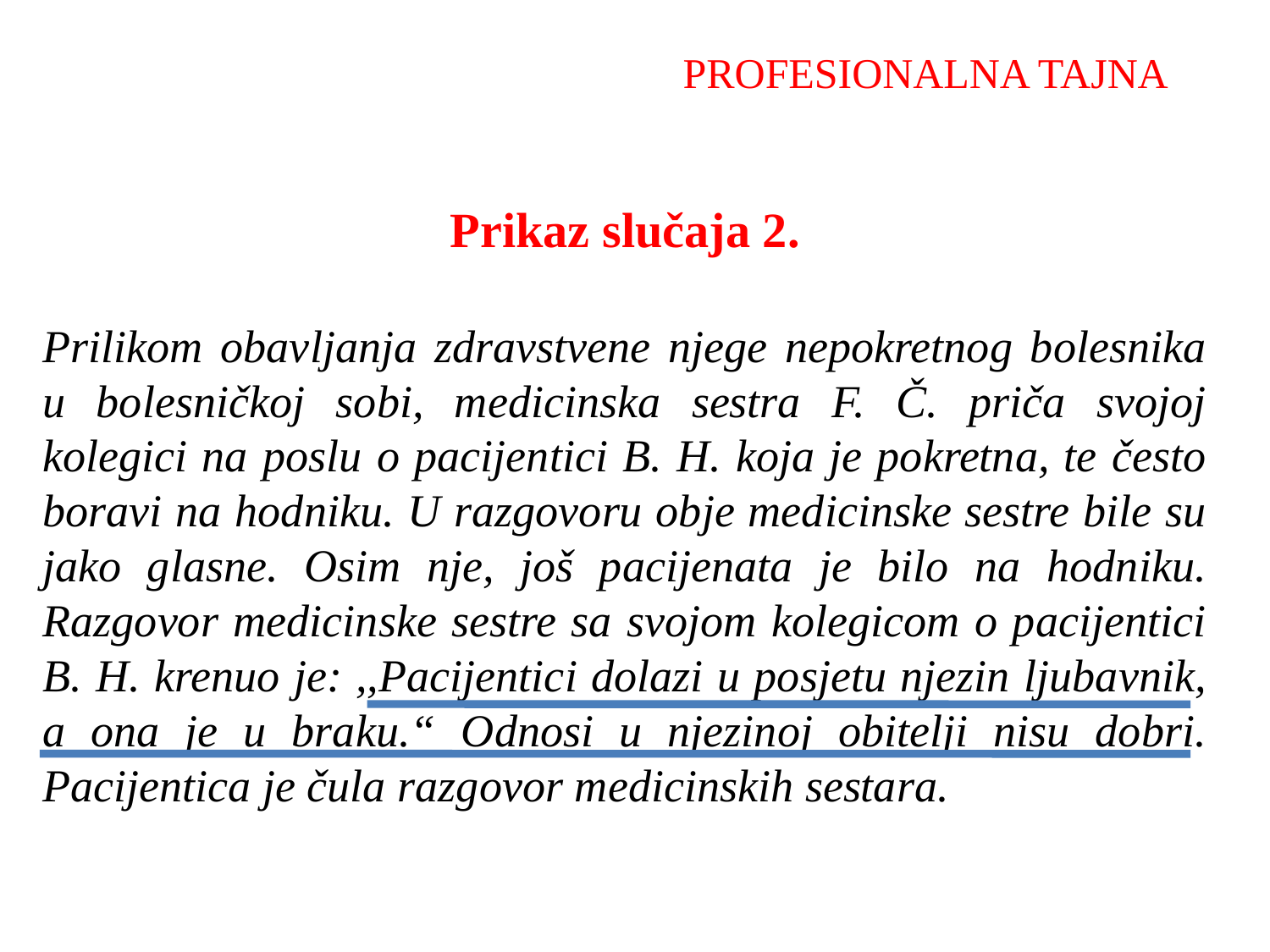

PROFESIONALNA TAJNA

Prikaz slučaja 2.

Prilikom obavljanja zdravstvene njege nepokretnog bolesnika u bolesničkoj sobi, medicinska sestra F. Č. priča svojoj kolegici na poslu o pacijentici B. H. koja je pokretna, te često boravi na hodniku. U razgovoru obje medicinske sestre bile su jako glasne. Osim nje, još pacijenata je bilo na hodniku. Razgovor medicinske sestre sa svojom kolegicom o pacijentici B. H. krenuo je: ,,Pacijentici dolazi u posjetu njezin ljubavnik, a ona je u braku.“ Odnosi u njezinoj obitelji nisu dobri. Pacijentica je čula razgovor medicinskih sestara.